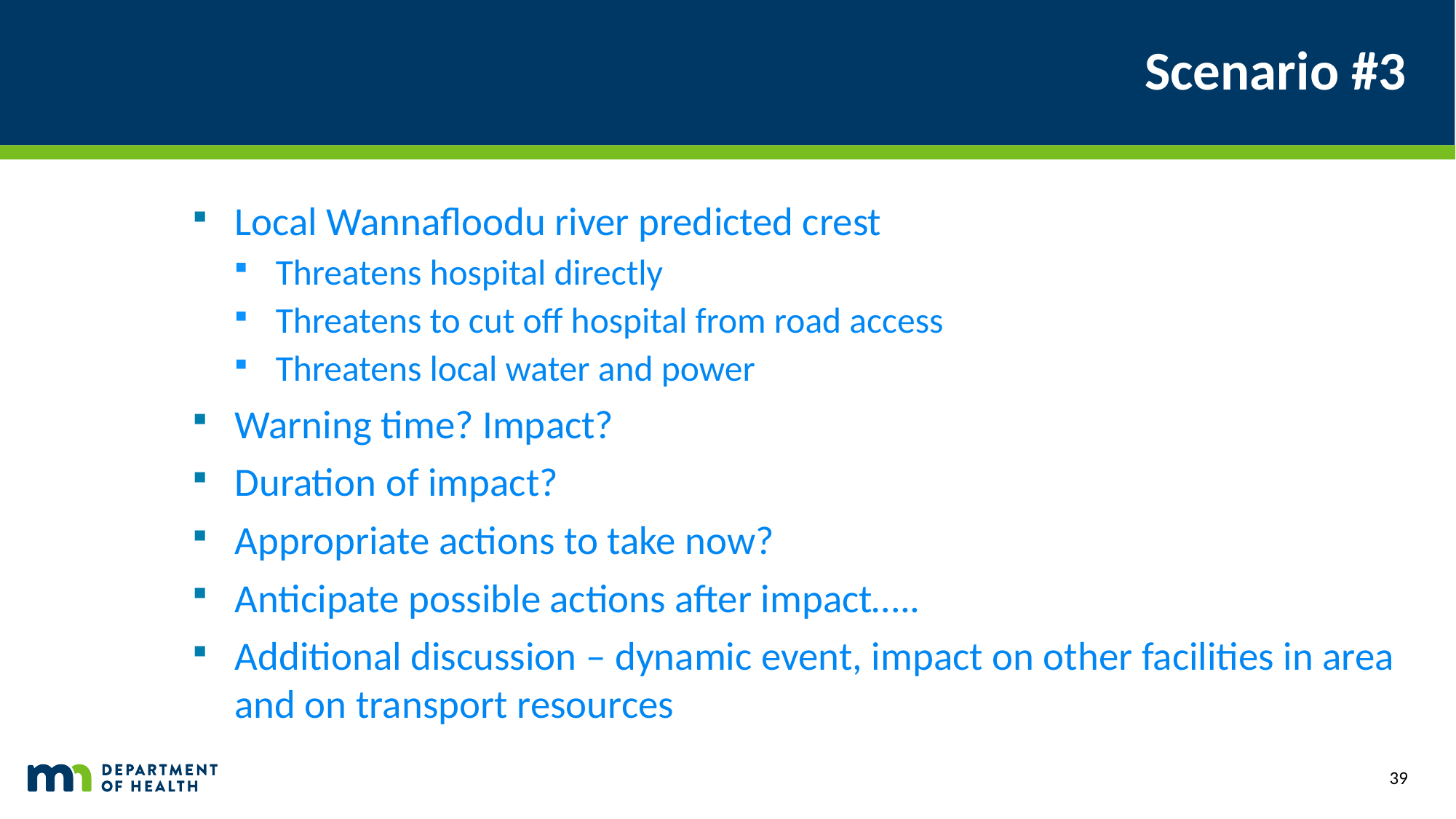

# Scenario #3
Local Wannafloodu river predicted crest
Threatens hospital directly
Threatens to cut off hospital from road access
Threatens local water and power
Warning time? Impact?
Duration of impact?
Appropriate actions to take now?
Anticipate possible actions after impact…..
Additional discussion – dynamic event, impact on other facilities in area and on transport resources
39